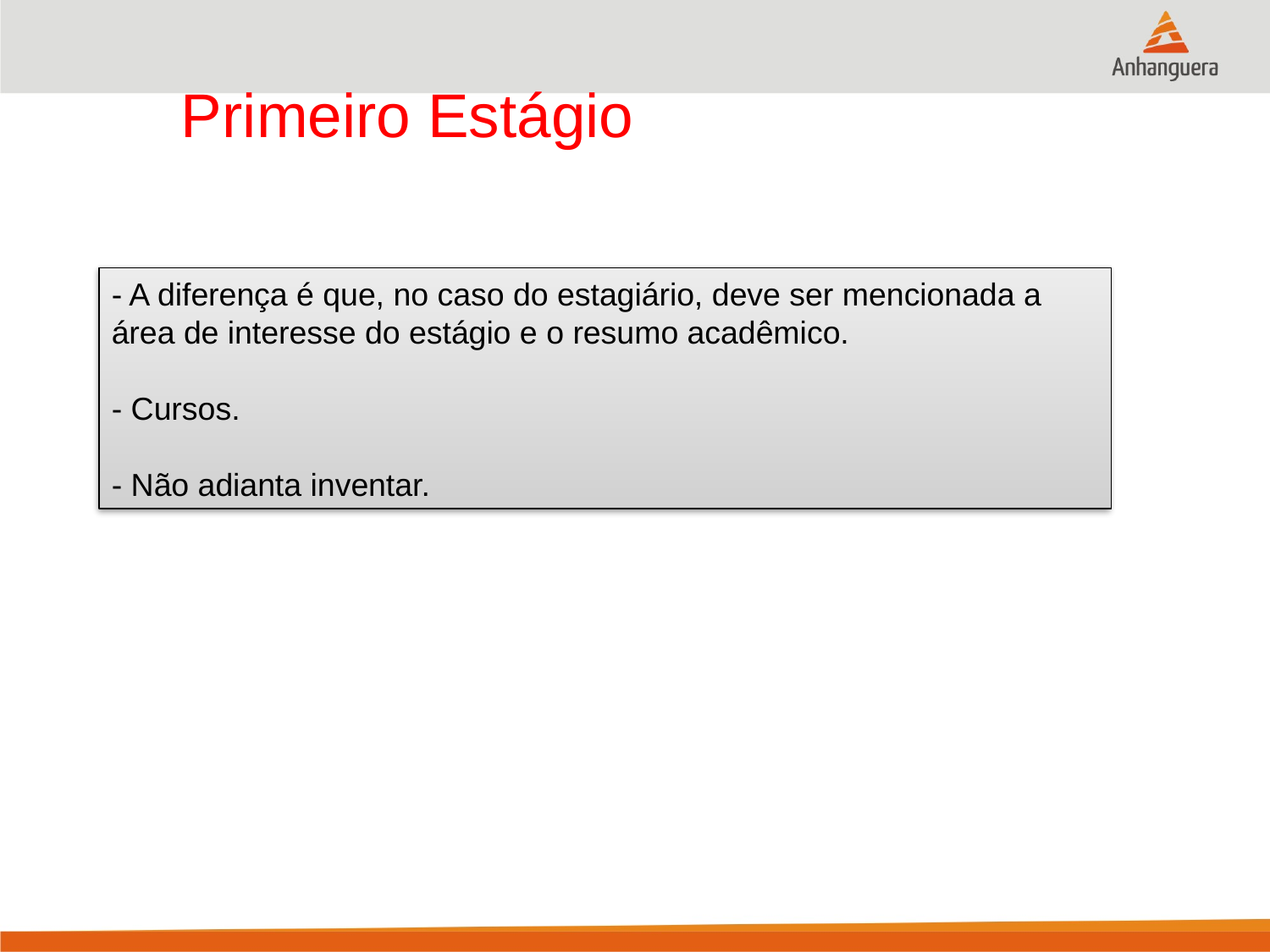

# Primeiro Estágio
- A diferença é que, no caso do estagiário, deve ser mencionada a área de interesse do estágio e o resumo acadêmico.

- Cursos.

- Não adianta inventar.